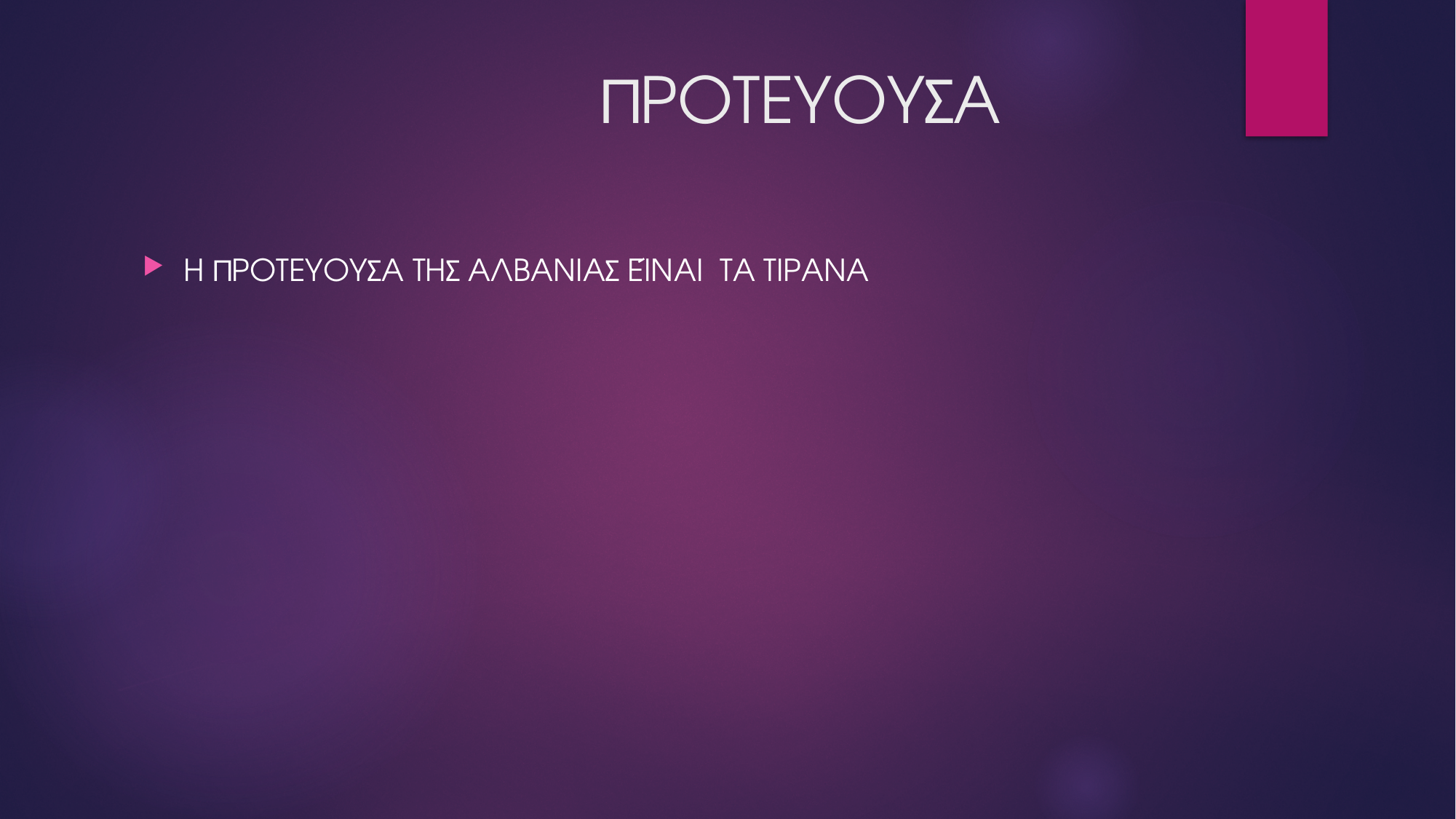

# ΠΡΟΤΕΥΟΥΣΑ
Η ΠΡΟΤΕΥΟΥΣΑ ΤΗΣ ΑΛΒΑΝΙΑΣ ΕΊΝΑΙ  ΤΑ ΤΙΡΑΝΑ